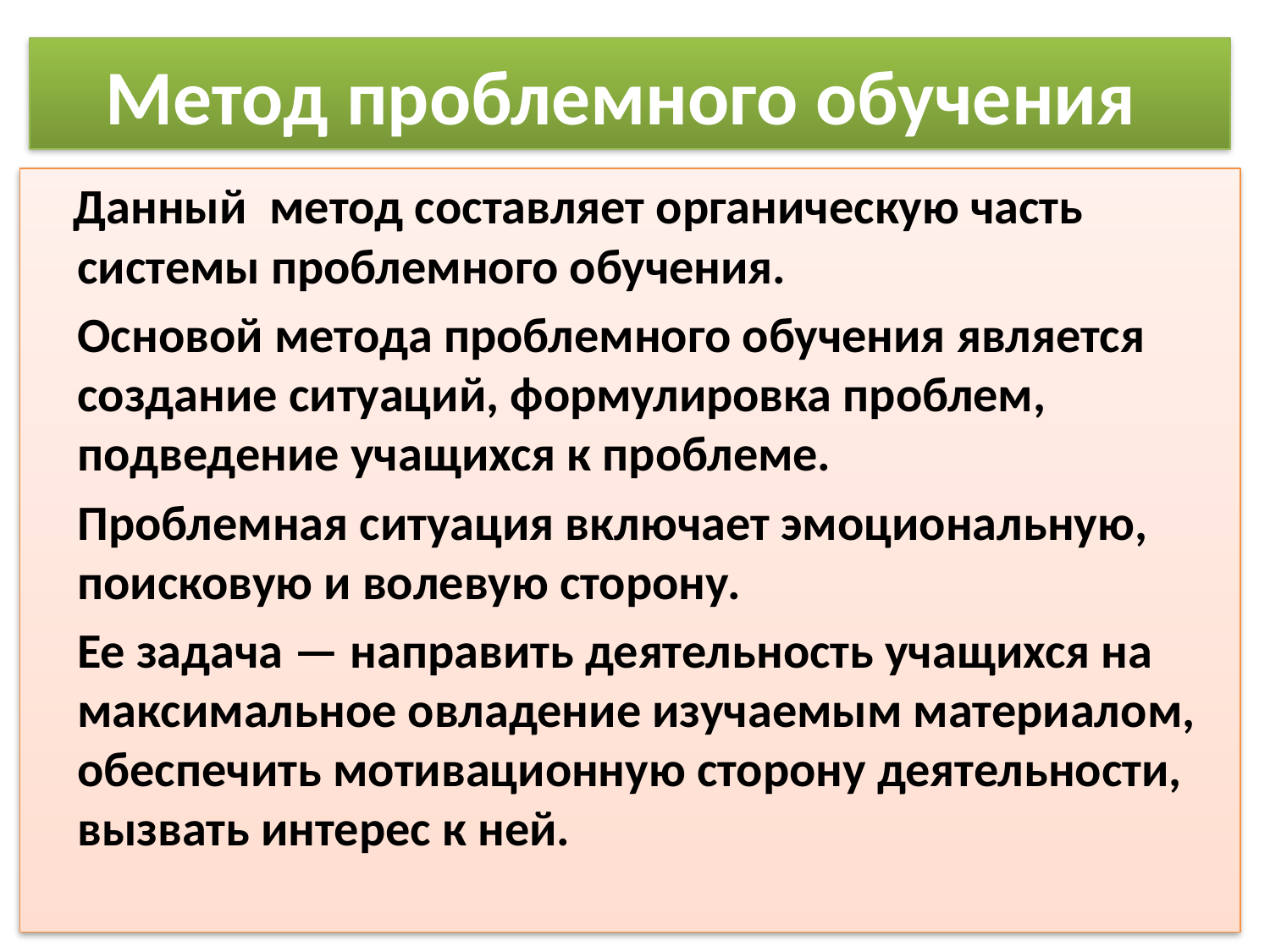

# Метод проблемного обучения
    Данный  метод составляет органическую часть системы проблемного обучения.
    Основой метода проблемного обучения является создание ситуаций, формулировка проблем, подведение учащихся к проблеме.
    Проблемная ситуация включает эмоциональную, поисковую и волевую сторону.
    Ее задача — направить деятельность учащихся на максимальное овладение изучаемым материалом, обеспечить мотивационную сторону деятельности, вызвать интерес к ней.